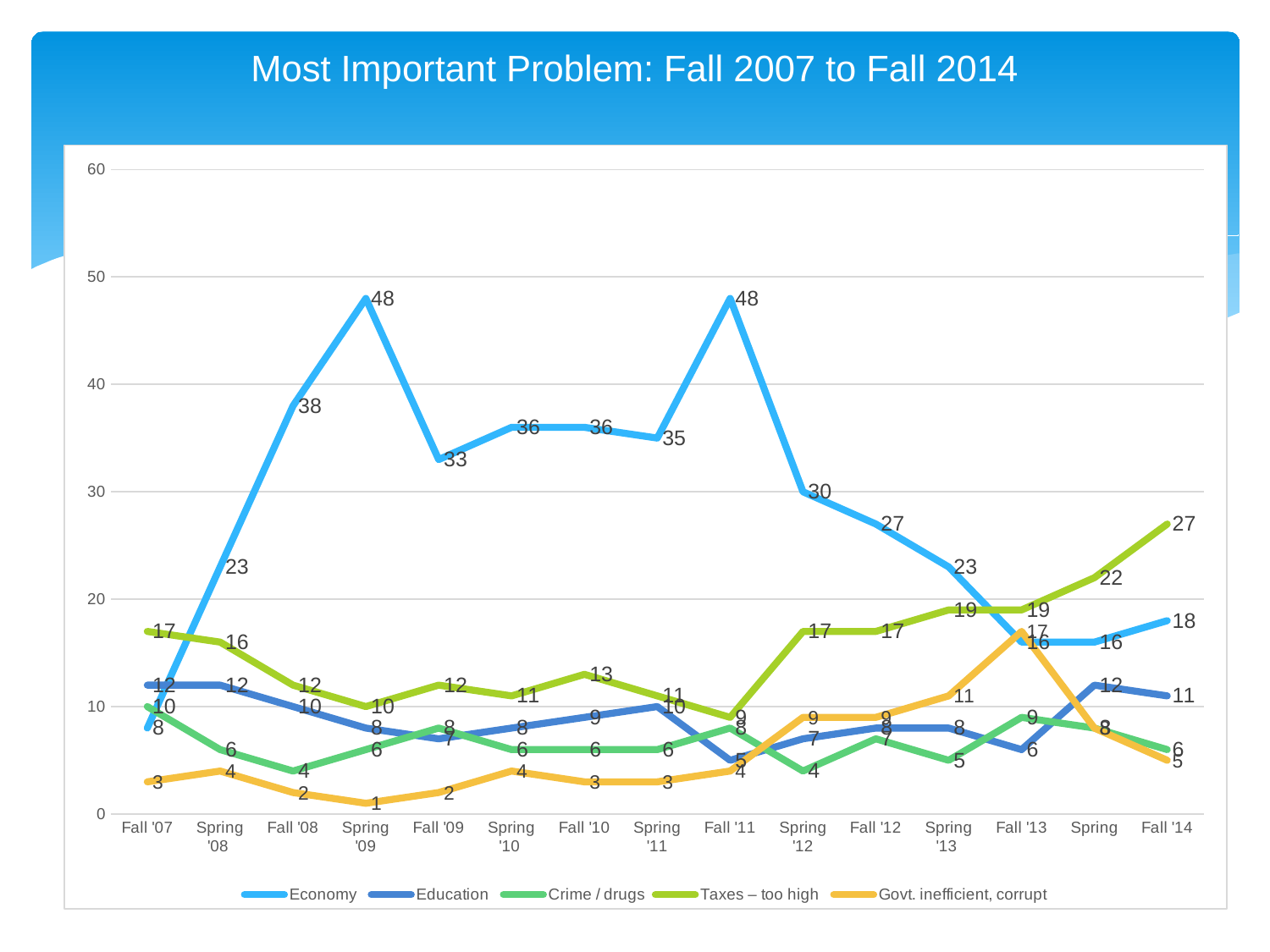

# Most Important Problem: Fall 2007 to Fall 2014

### Chart

| Category | Economy  | Education  | Crime / drugs | Taxes – too high  | Govt. inefficient, corrupt |
|---|---|---|---|---|---|
| Fall '07 | 8.0 | 12.0 | 10.0 | 17.0 | 3.0 |
| Spring '08  | 23.0 | 12.0 | 6.0 | 16.0 | 4.0 |
| Fall '08 | 38.0 | 10.0 | 4.0 | 12.0 | 2.0 |
| Spring '09 | 48.0 | 8.0 | 6.0 | 10.0 | 1.0 |
| Fall '09 | 33.0 | 7.0 | 8.0 | 12.0 | 2.0 |
| Spring '10  | 36.0 | 8.0 | 6.0 | 11.0 | 4.0 |
| Fall '10 | 36.0 | 9.0 | 6.0 | 13.0 | 3.0 |
| Spring '11 | 35.0 | 10.0 | 6.0 | 11.0 | 3.0 |
| Fall '11 | 48.0 | 5.0 | 8.0 | 9.0 | 4.0 |
| Spring '12 | 30.0 | 7.0 | 4.0 | 17.0 | 9.0 |
| Fall '12 | 27.0 | 8.0 | 7.0 | 17.0 | 9.0 |
| Spring '13  | 23.0 | 8.0 | 5.0 | 19.0 | 11.0 |
| Fall '13 | 16.0 | 6.0 | 9.0 | 19.0 | 17.0 |
| Spring | 16.0 | 12.0 | 8.0 | 22.0 | 8.0 |
| Fall '14 | 18.0 | 11.0 | 6.0 | 27.0 | 5.0 |